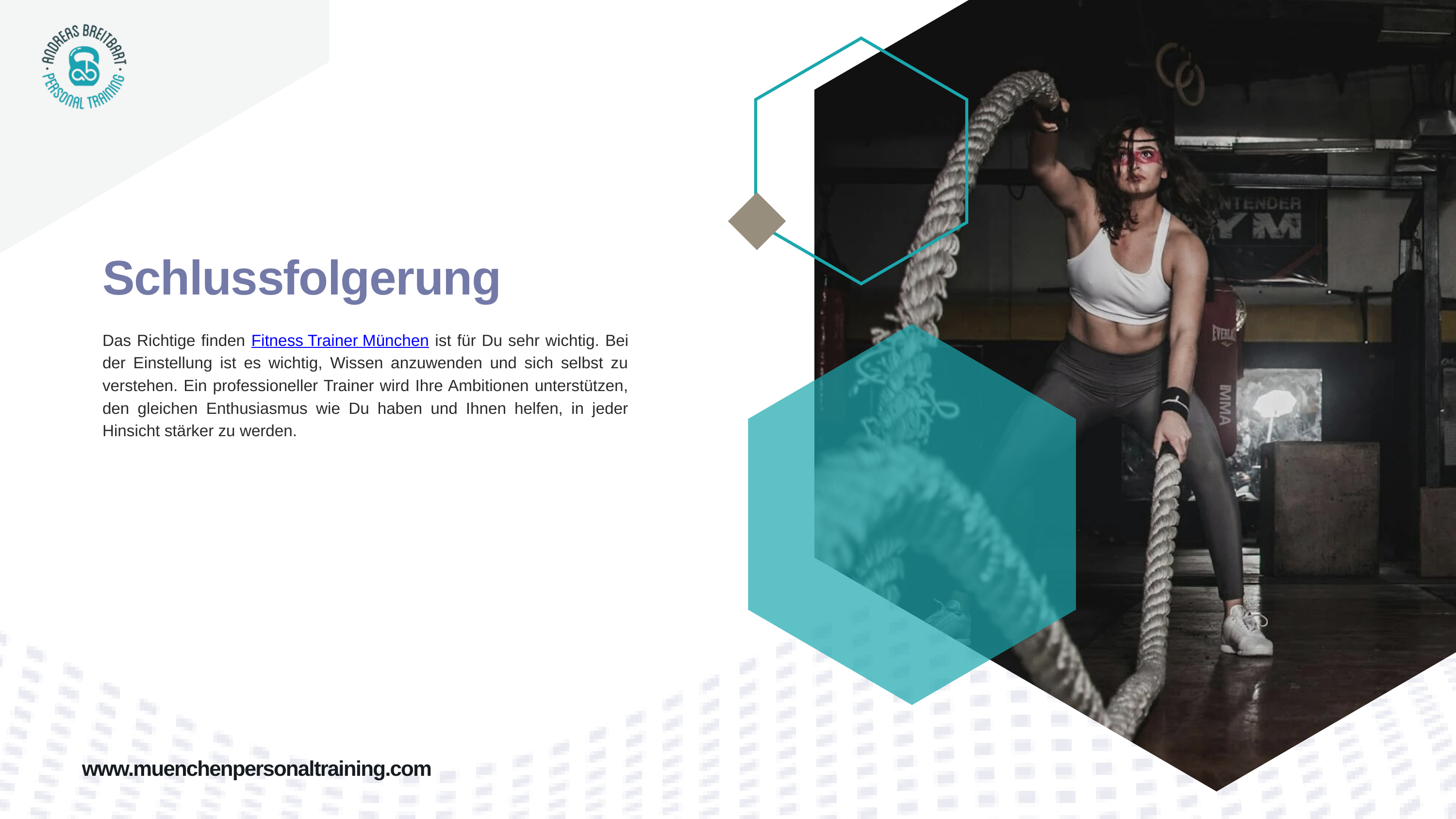

Schlussfolgerung

Das Richtige finden Fitness Trainer München ist für Du sehr wichtig. Bei der Einstellung ist es wichtig, Wissen anzuwenden und sich selbst zu verstehen. Ein professioneller Trainer wird Ihre Ambitionen unterstützen, den gleichen Enthusiasmus wie Du haben und Ihnen helfen, in jeder Hinsicht stärker zu werden.

www.muenchenpersonaltraining.com